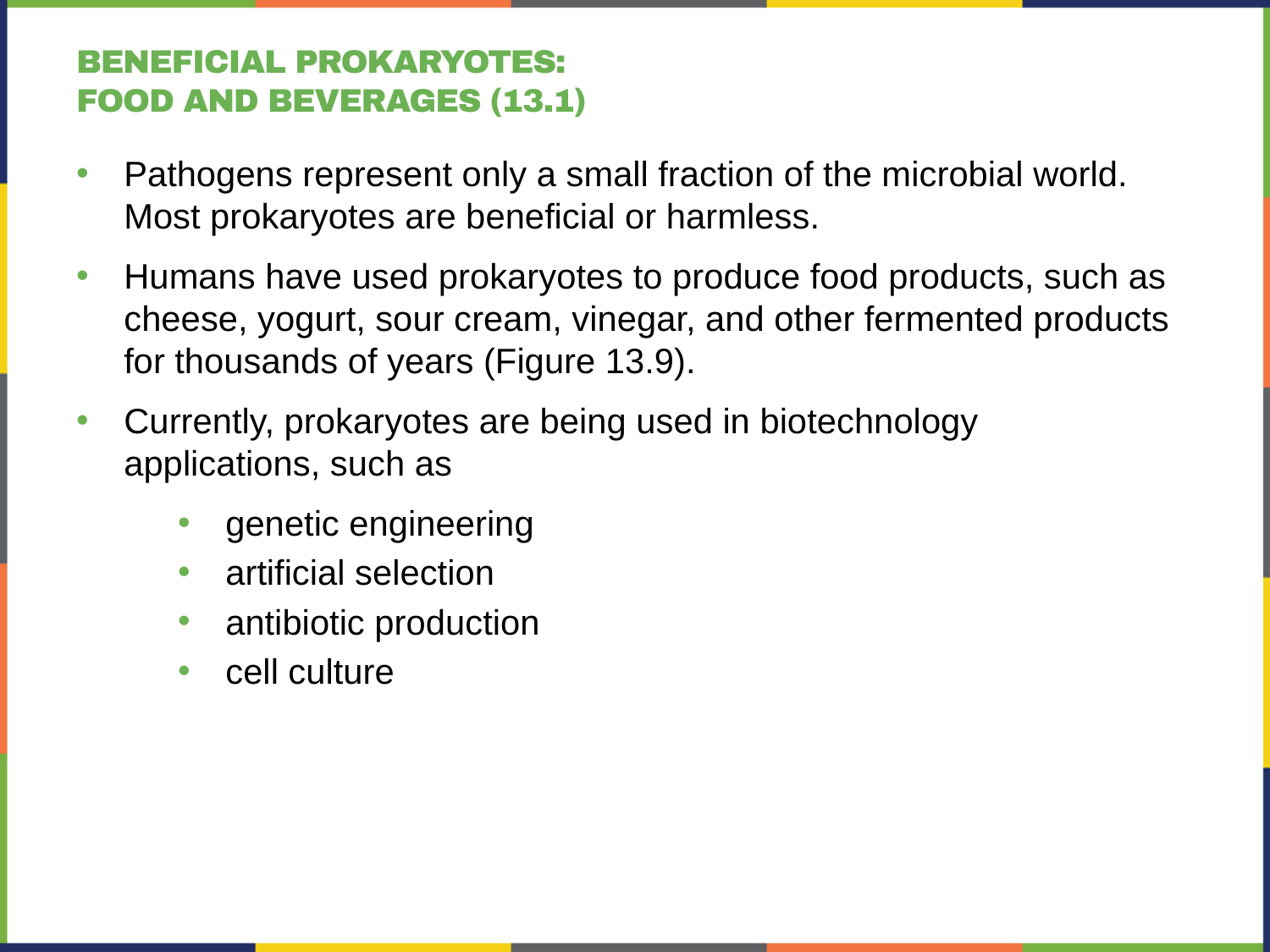

# BENEFICIAL PROKARYOTES: FOOD AND BEVERAGES (13.1)
Pathogens represent only a small fraction of the microbial world.  Most prokaryotes are beneficial or harmless.
Humans have used prokaryotes to produce food products, such as cheese, yogurt, sour cream, vinegar, and other fermented products for thousands of years (Figure 13.9).
Currently, prokaryotes are being used in biotechnology applications, such as
genetic engineering
artificial selection
antibiotic production
cell culture